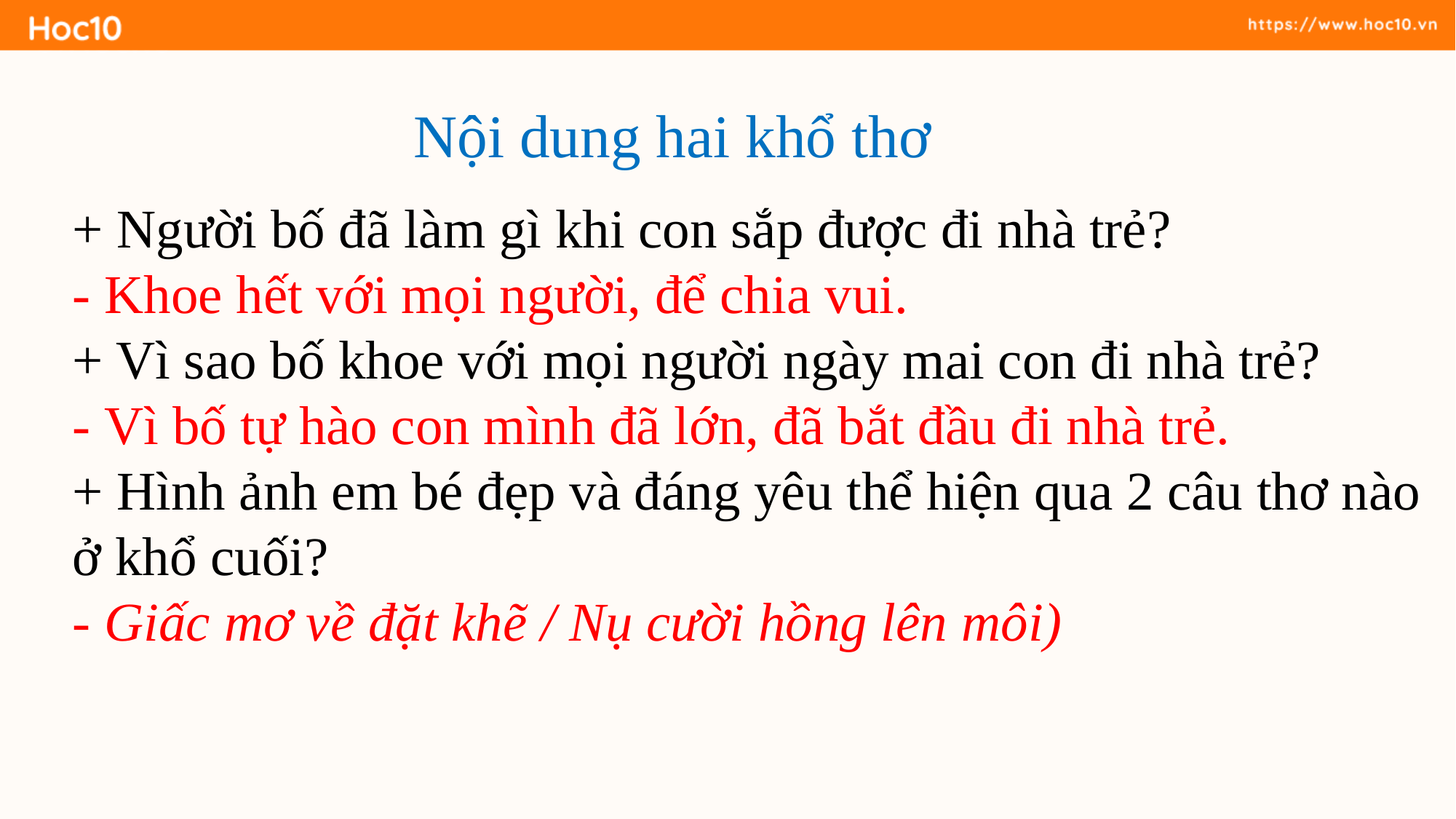

Nội dung hai khổ thơ
+ Người bố đã làm gì khi con sắp được đi nhà trẻ?
- Khoe hết với mọi người, để chia vui.
+ Vì sao bố khoe với mọi người ngày mai con đi nhà trẻ?
- Vì bố tự hào con mình đã lớn, đã bắt đầu đi nhà trẻ.
+ Hình ảnh em bé đẹp và đáng yêu thể hiện qua 2 câu thơ nào ở khổ cuối?
- Giấc mơ về đặt khẽ / Nụ cười hồng lên môi)